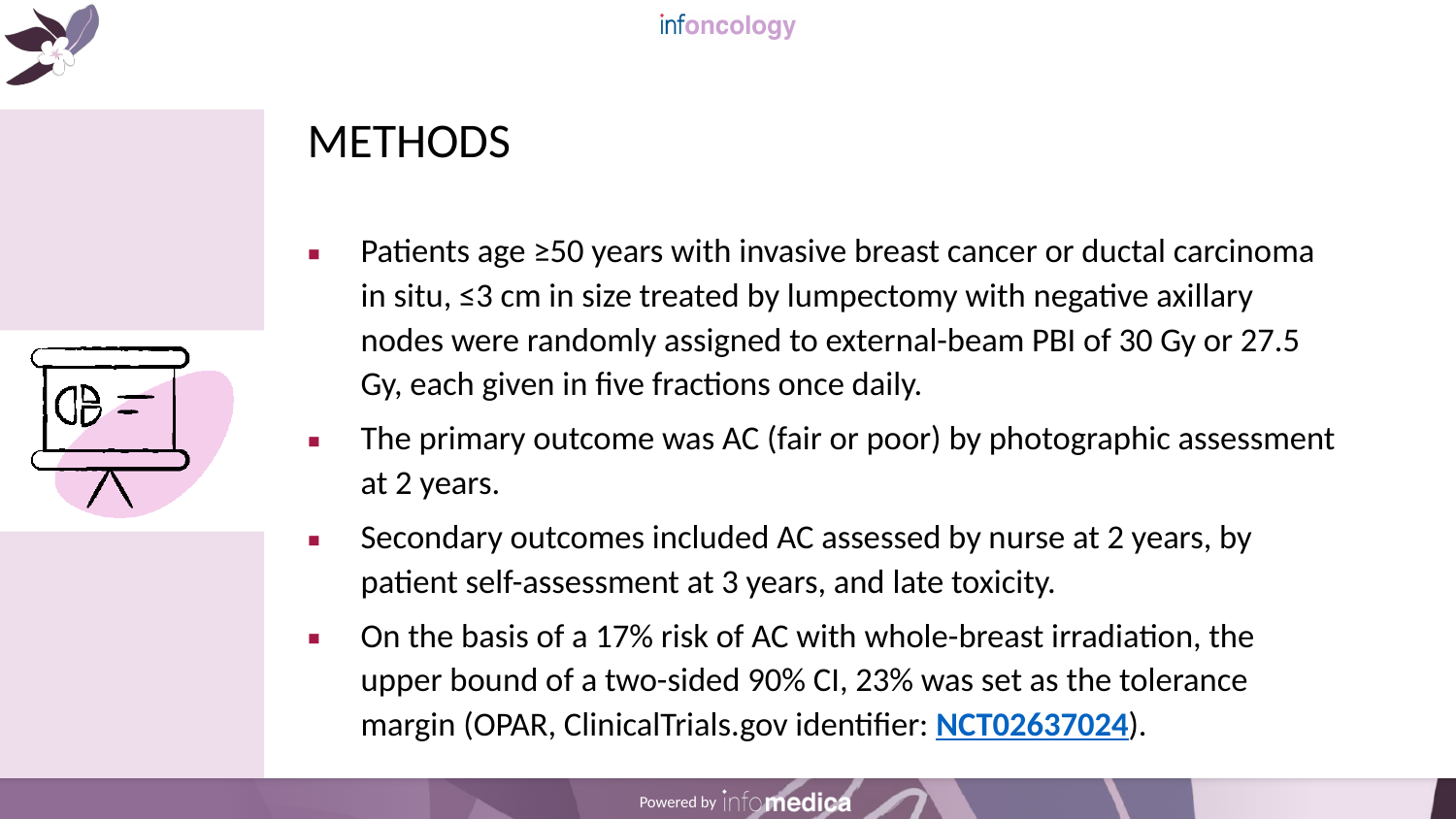

# METHODS
Patients age ≥50 years with invasive breast cancer or ductal carcinoma in situ, ≤3 cm in size treated by lumpectomy with negative axillary nodes were randomly assigned to external-beam PBI of 30 Gy or 27.5 Gy, each given in five fractions once daily.
The primary outcome was AC (fair or poor) by photographic assessment at 2 years.
Secondary outcomes included AC assessed by nurse at 2 years, by patient self-assessment at 3 years, and late toxicity.
On the basis of a 17% risk of AC with whole-breast irradiation, the upper bound of a two-sided 90% CI, 23% was set as the tolerance margin (OPAR, ClinicalTrials.gov identifier: NCT02637024).